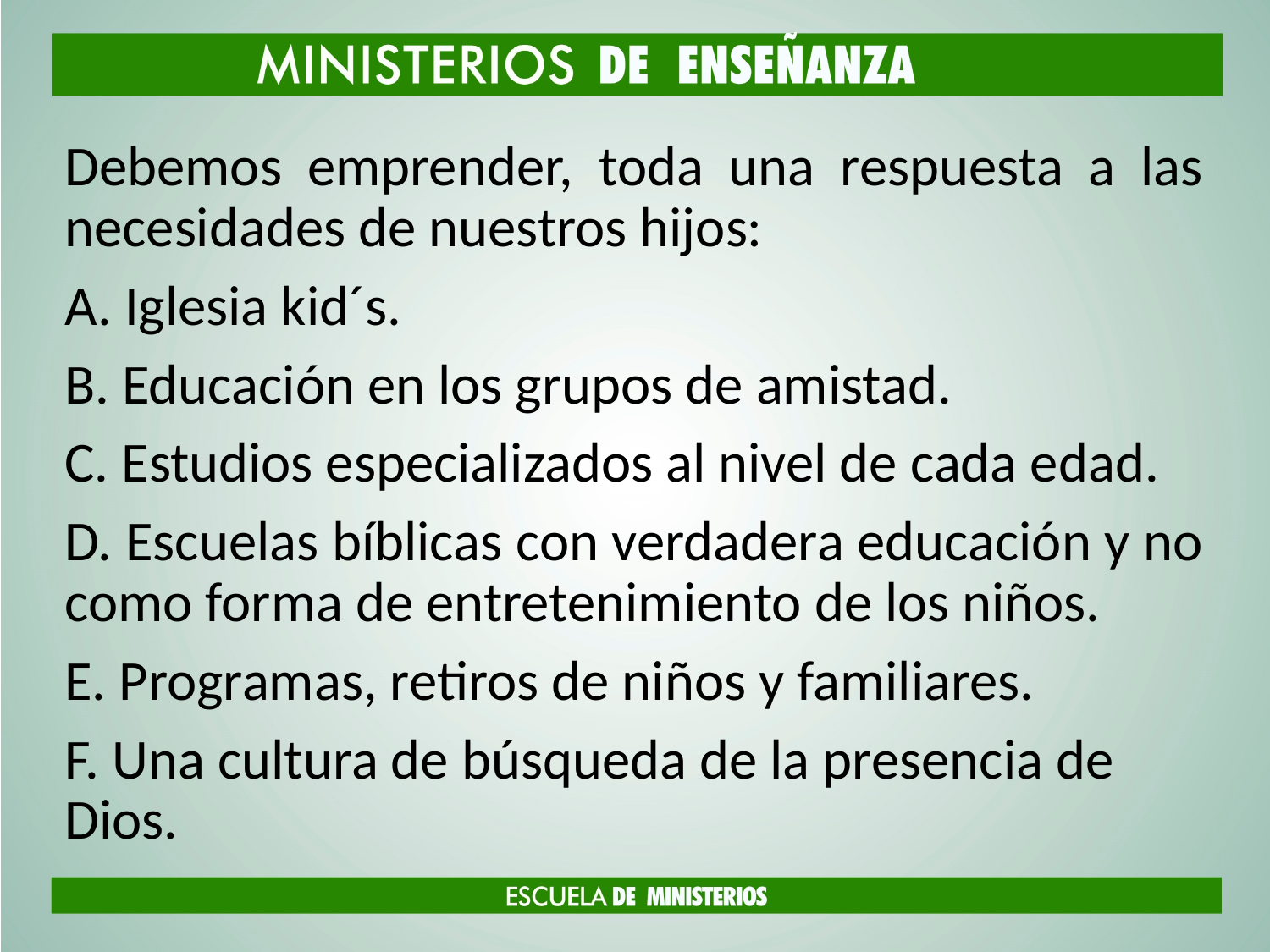

Debemos emprender, toda una respuesta a las necesidades de nuestros hijos:
A. Iglesia kid´s.
B. Educación en los grupos de amistad.
C. Estudios especializados al nivel de cada edad.
D. Escuelas bíblicas con verdadera educación y no como forma de entretenimiento de los niños.
E. Programas, retiros de niños y familiares.
F. Una cultura de búsqueda de la presencia de Dios.